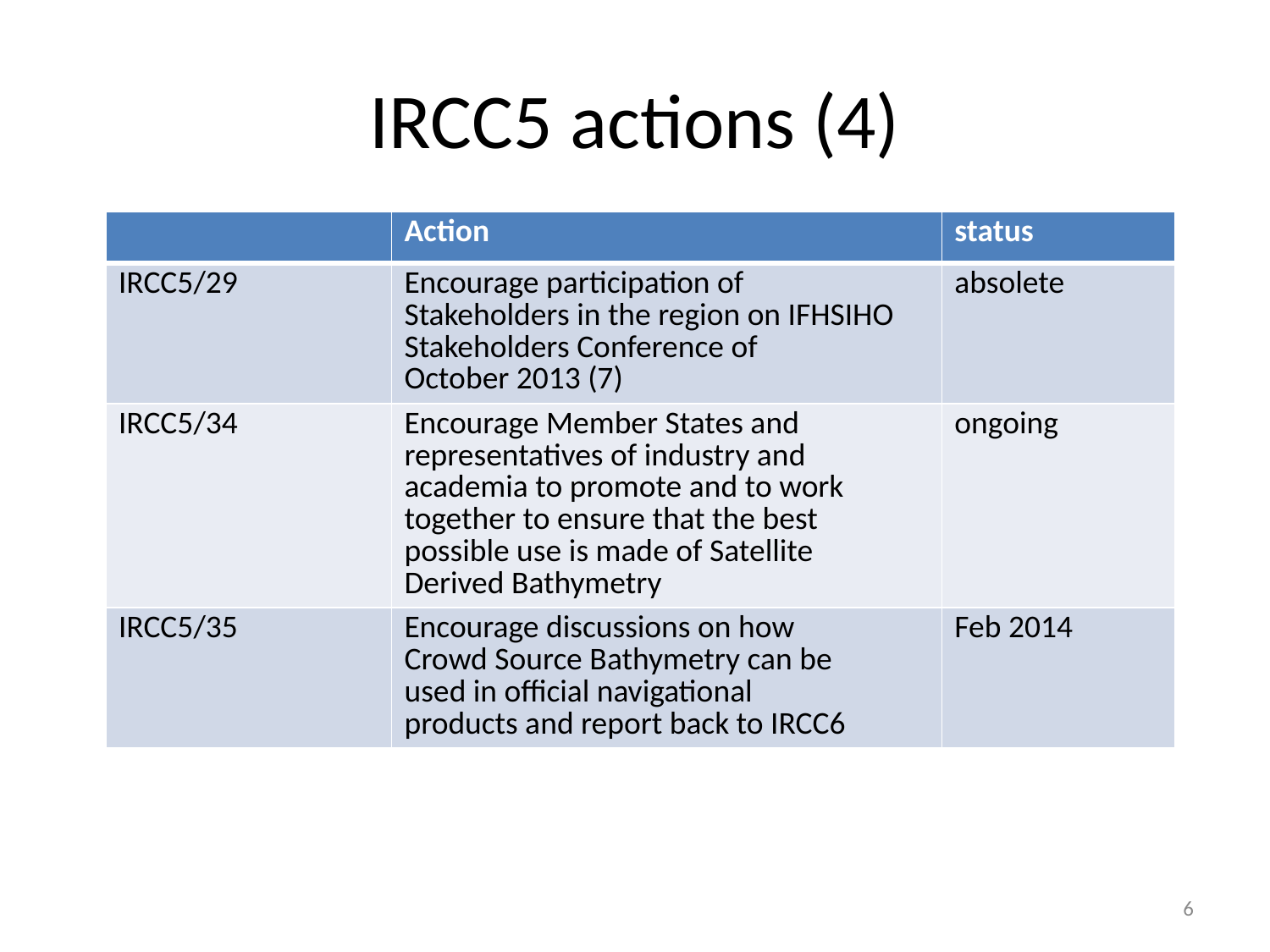

# IRCC5 actions (4)
|  | Action | status |
| --- | --- | --- |
| IRCC5/29 | Encourage participation of Stakeholders in the region on IFHSIHO Stakeholders Conference of October 2013 (7) | absolete |
| IRCC5/34 | Encourage Member States and representatives of industry and academia to promote and to work together to ensure that the best possible use is made of Satellite Derived Bathymetry | ongoing |
| IRCC5/35 | Encourage discussions on how Crowd Source Bathymetry can be used in official navigational products and report back to IRCC6 | Feb 2014 |
6